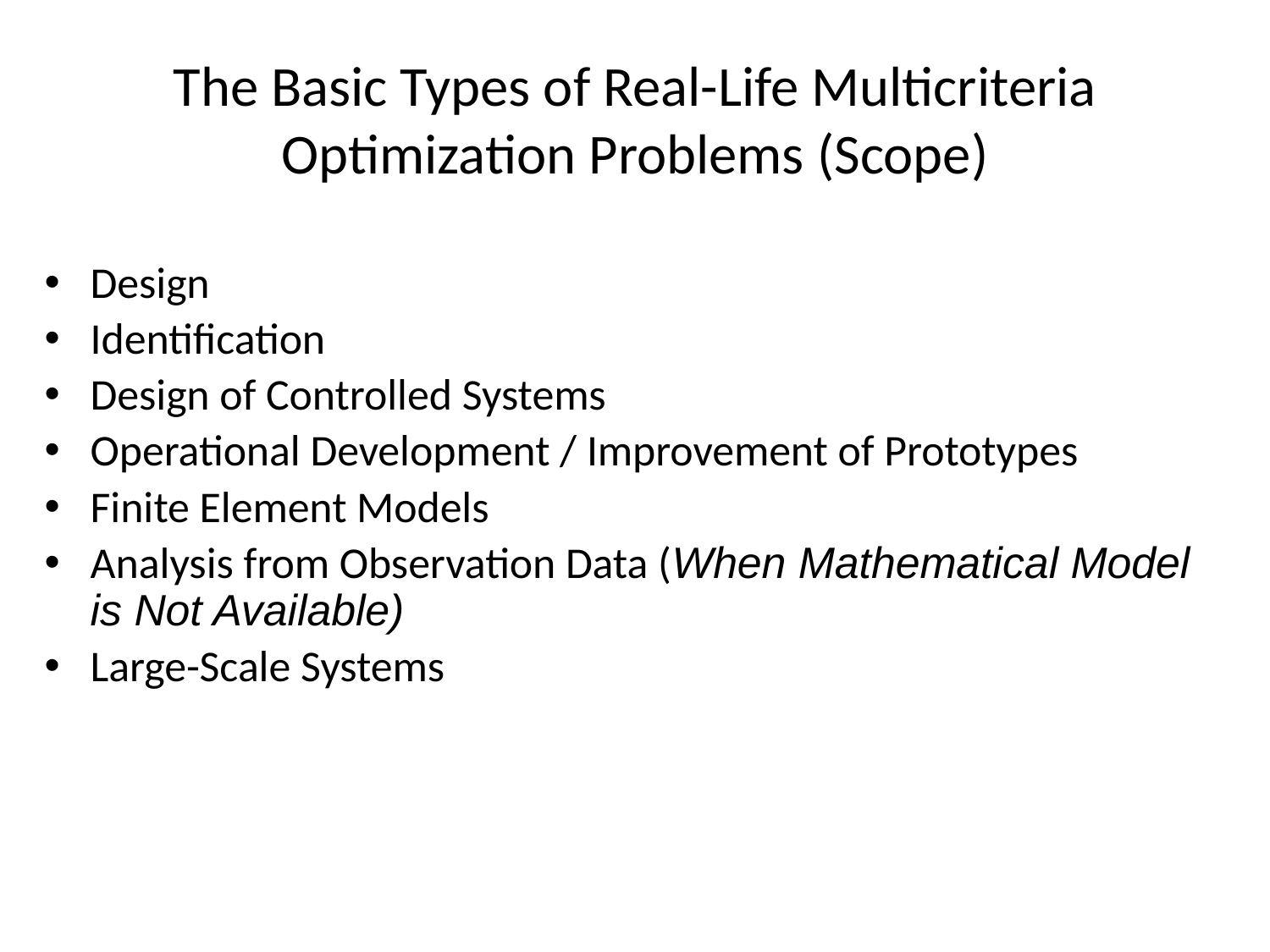

# The Basic Types of Real-Life Multicriteria Optimization Problems (Scope)
Design
Identification
Design of Controlled Systems
Operational Development / Improvement of Prototypes
Finite Element Models
Analysis from Observation Data (When Mathematical Model is Not Available)
Large-Scale Systems